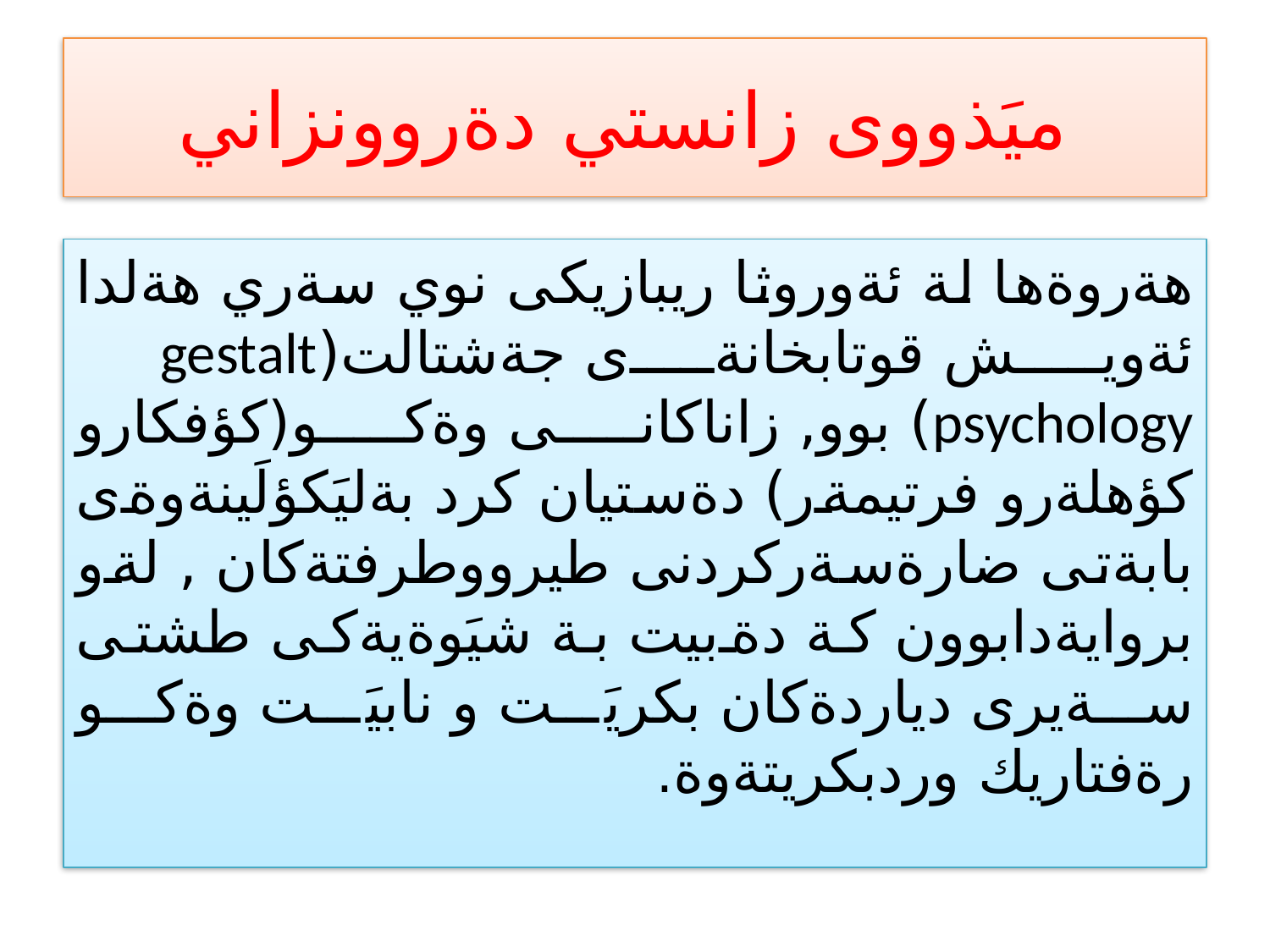

# ميَذووى زانستي دةروونزاني
هةروةها لة ئةوروثا ريبازيكى نوي سةري هةلدا ئةويش قوتابخانةى جةشتالت(gestalt psychology) بوو, زاناكانى وةكو(كؤفكارو كؤهلةرو فرتيمةر) دةستيان كرد بةليَكؤلَينةوةى بابةتى ضارةسةركردنى طيرووطرفتةكان , لةو بروايةدابوون كة دةبيت بة شيَوةيةكى طشتى سةيرى دياردةكان بكريَت و نابيَت وةكو رةفتاريك وردبكريتةوة.